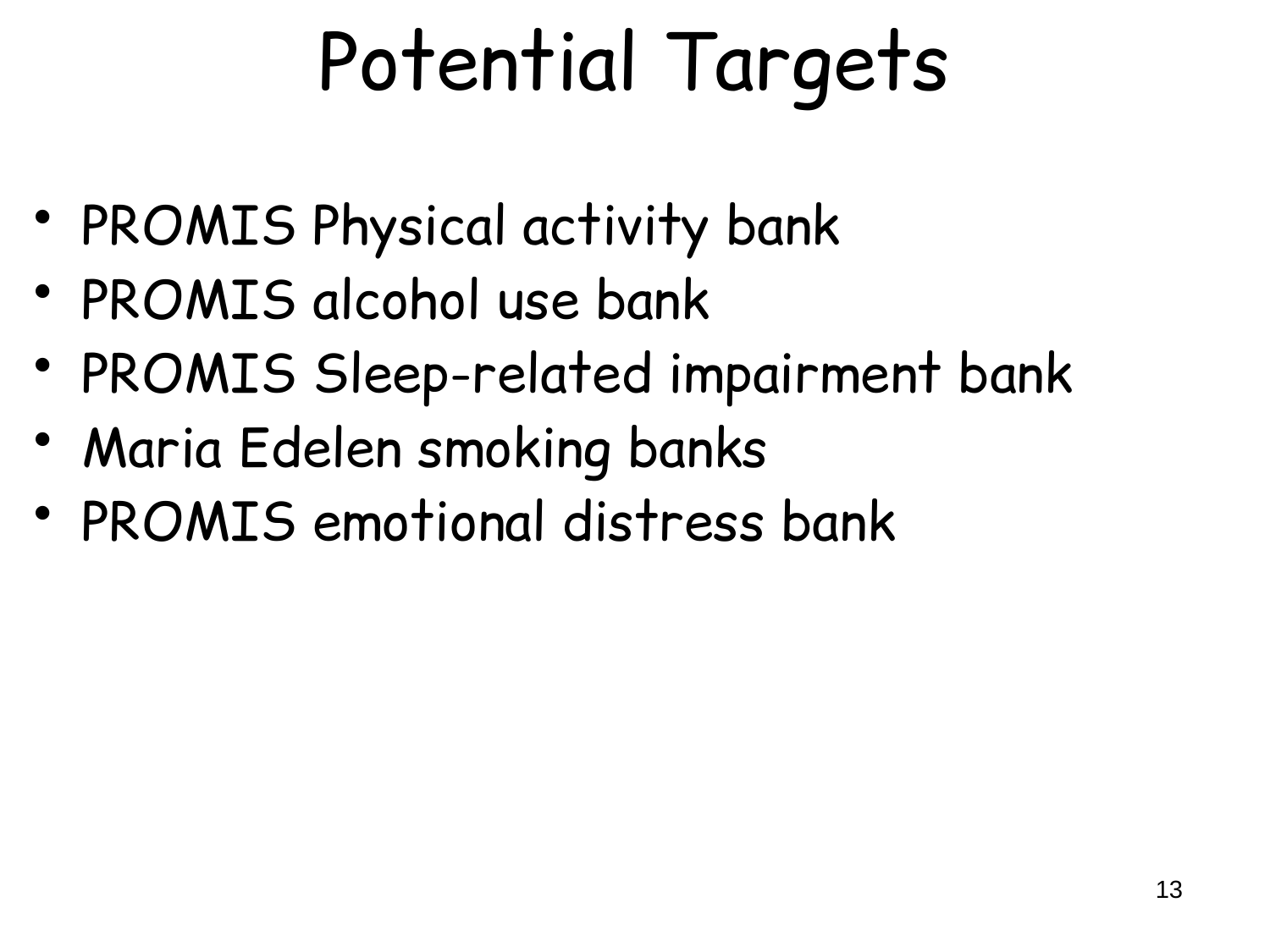

# Potential Targets

PROMIS Physical activity bank
PROMIS alcohol use bank
PROMIS Sleep-related impairment bank
Maria Edelen smoking banks
PROMIS emotional distress bank

13